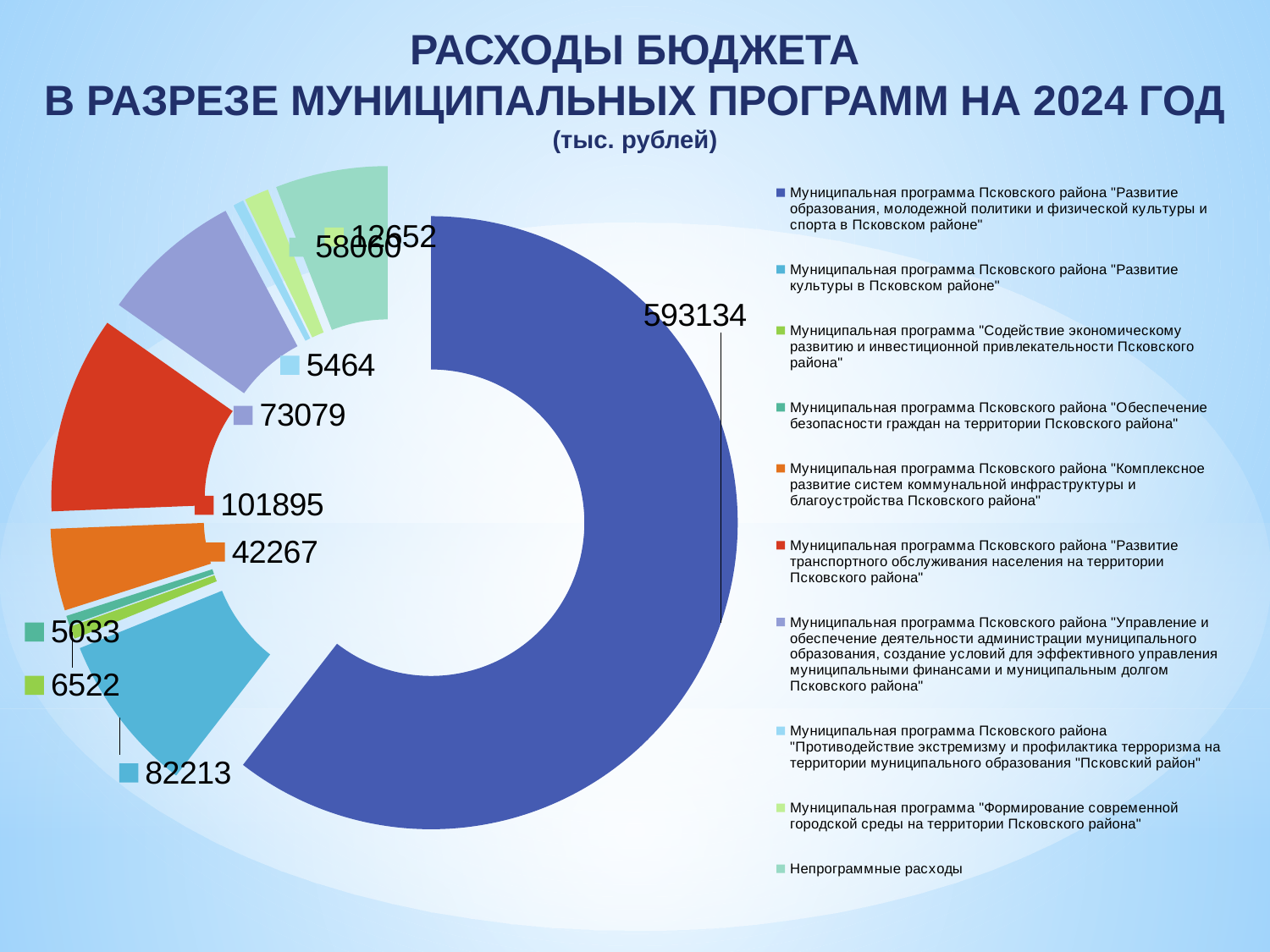

РАСХОДЫ БЮДЖЕТА
В РАЗРЕЗЕ МУНИЦИПАЛЬНЫХ ПРОГРАММ НА 2024 ГОД (тыс. рублей)

### Chart

| Category | Продажи |
|---|---|
| Муниципальная программа Псковского района "Развитие образования, молодежной политики и физической культуры и спорта в Псковском районе" | 593134.0 |
| Муниципальная программа Псковского района "Развитие культуры в Псковском районе" | 82213.0 |
| Муниципальная программа "Содействие экономическому развитию и инвестиционной привлекательности Псковского района" | 6522.0 |
| Муниципальная программа Псковского района "Обеспечение безопасности граждан на территории Псковского района" | 5033.0 |
| Муниципальная программа Псковского района "Комплексное развитие систем коммунальной инфраструктуры и благоустройства Псковского района" | 42267.0 |
| Муниципальная программа Псковского района "Развитие транспортного обслуживания населения на территории Псковского района" | 101895.0 |
| Муниципальная программа Псковского района "Управление и обеспечение деятельности администрации муниципального образования, создание условий для эффективного управления муниципальными финансами и муниципальным долгом Псковского района" | 73079.0 |
| Муниципальная программа Псковского района "Противодействие экстремизму и профилактика терроризма на территории муниципального образования "Псковский район" | 5464.0 |
| Муниципальная программа "Формирование современной городской среды на территории Псковского района" | 12652.0 |
| Непрограммные расходы | 58060.0 |